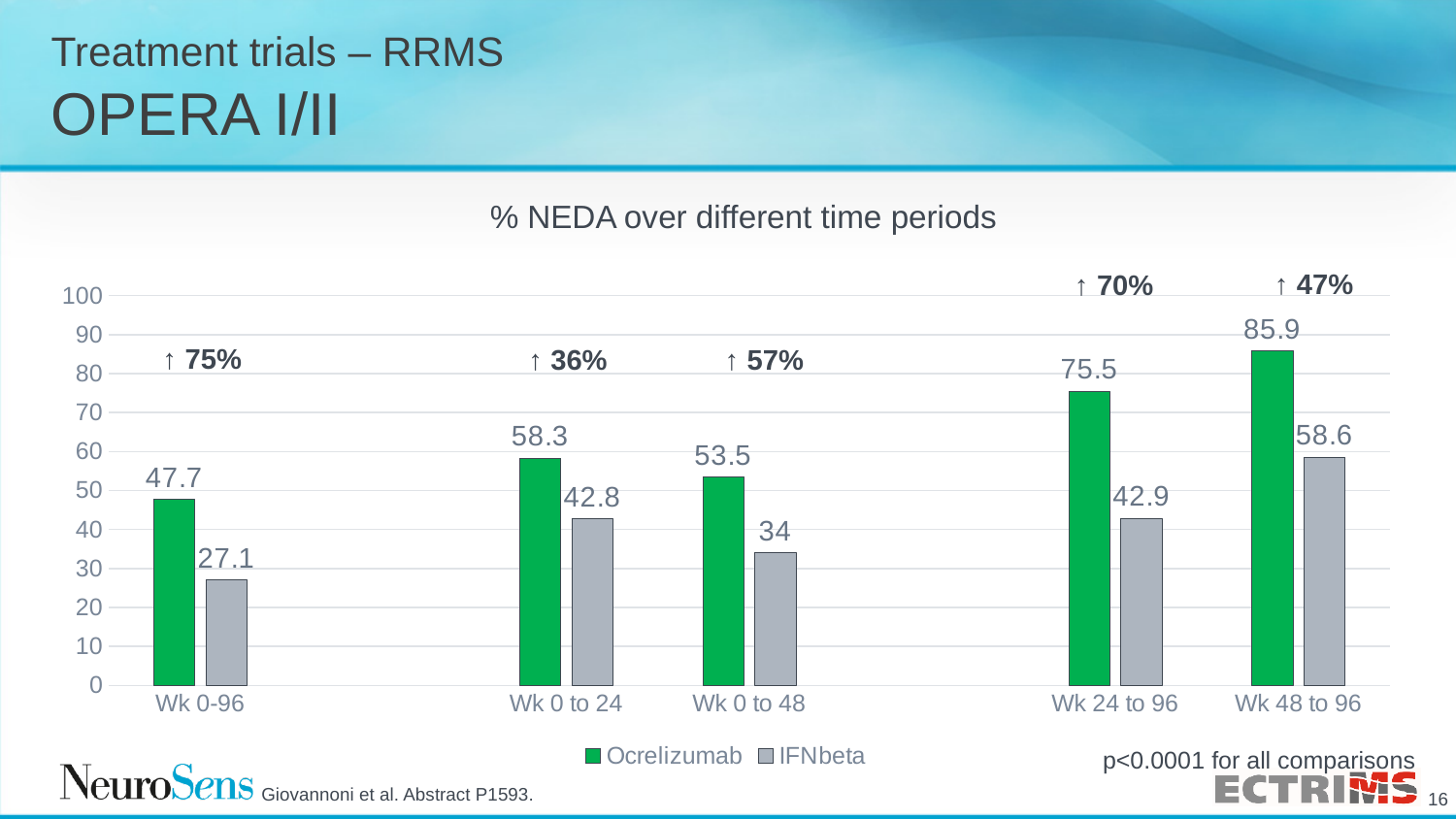

# Treatment trials – RRMS OPERA I/II
% NEDA over different time periods
↑ 47%
↑ 70%

### Chart

| Category | Ocrelizumab | IFNbeta |
|---|---|---|
| Wk 0-96 | 47.7 | 27.1 |
|  | None | None |
| Wk 0 to 24 | 58.3 | 42.8 |
| Wk 0 to 48 | 53.5 | 34.0 |
|  | None | None |
| Wk 24 to 96 | 75.5 | 42.9 |
| Wk 48 to 96 | 85.9 | 58.6 |
↑ 75%
↑ 57%
↑ 36%
p<0.0001 for all comparisons
Giovannoni et al. Abstract P1593.
16